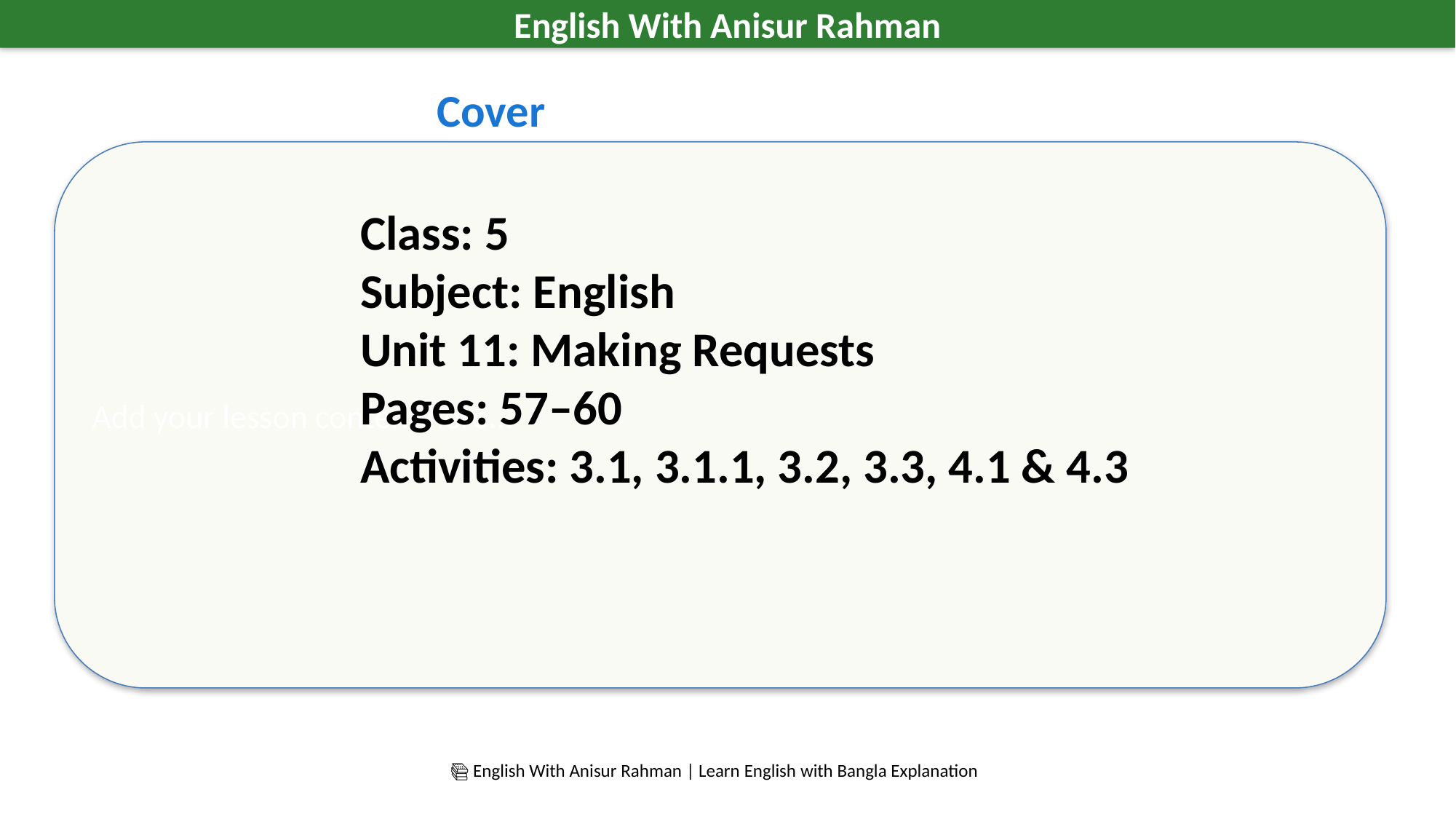

English With Anisur Rahman
Cover
Add your lesson content here...
Class: 5
Subject: English
Unit 11: Making Requests
Pages: 57–60
Activities: 3.1, 3.1.1, 3.2, 3.3, 4.1 & 4.3
📚 English With Anisur Rahman | Learn English with Bangla Explanation